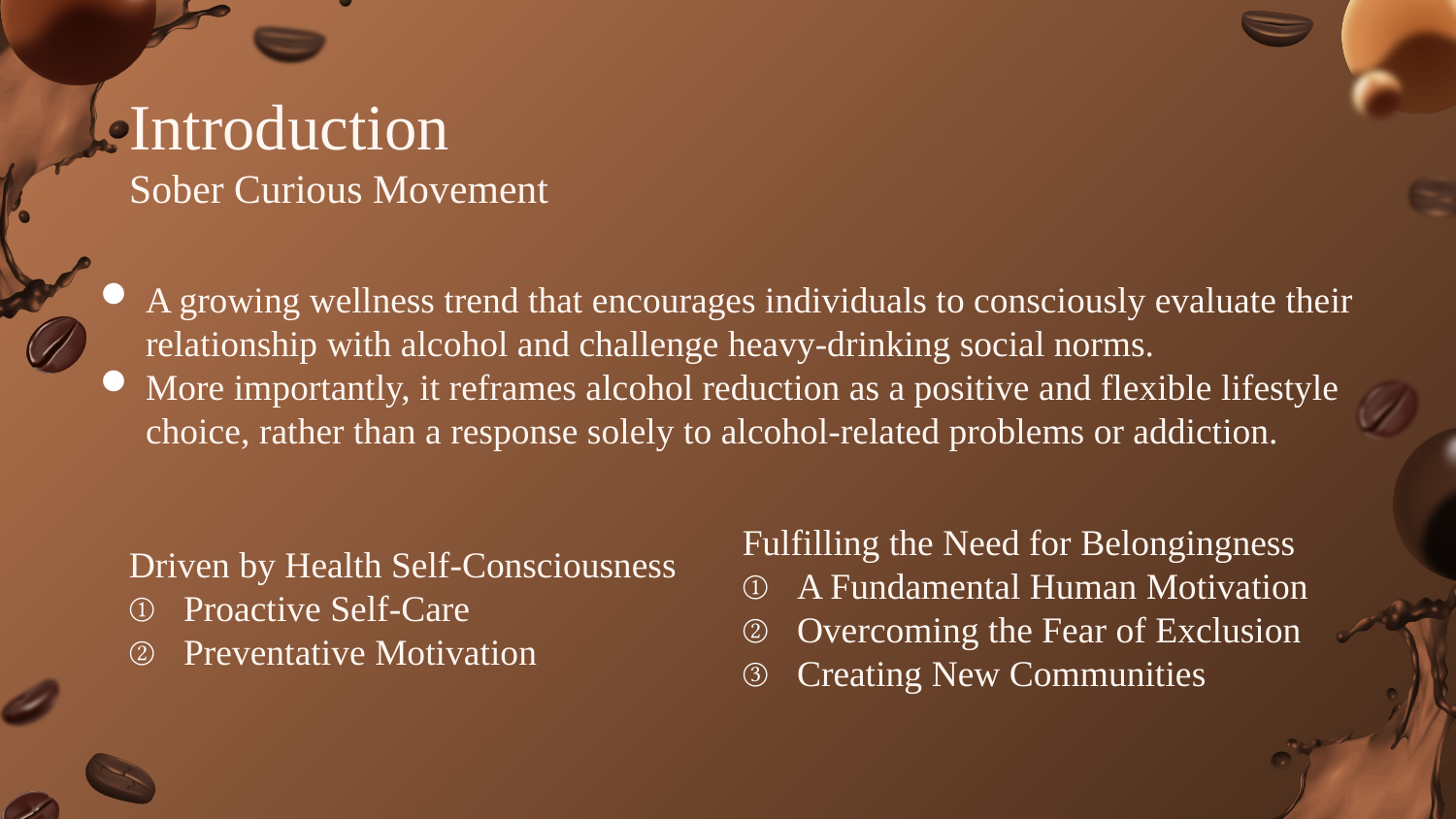

# Introduction Sober Curious Movement
A growing wellness trend that encourages individuals to consciously evaluate their relationship with alcohol and challenge heavy-drinking social norms.
More importantly, it reframes alcohol reduction as a positive and flexible lifestyle choice, rather than a response solely to alcohol-related problems or addiction.
Fulfilling the Need for Belongingness
A Fundamental Human Motivation
Overcoming the Fear of Exclusion
Creating New Communities
Driven by Health Self-Consciousness
Proactive Self-Care
Preventative Motivation